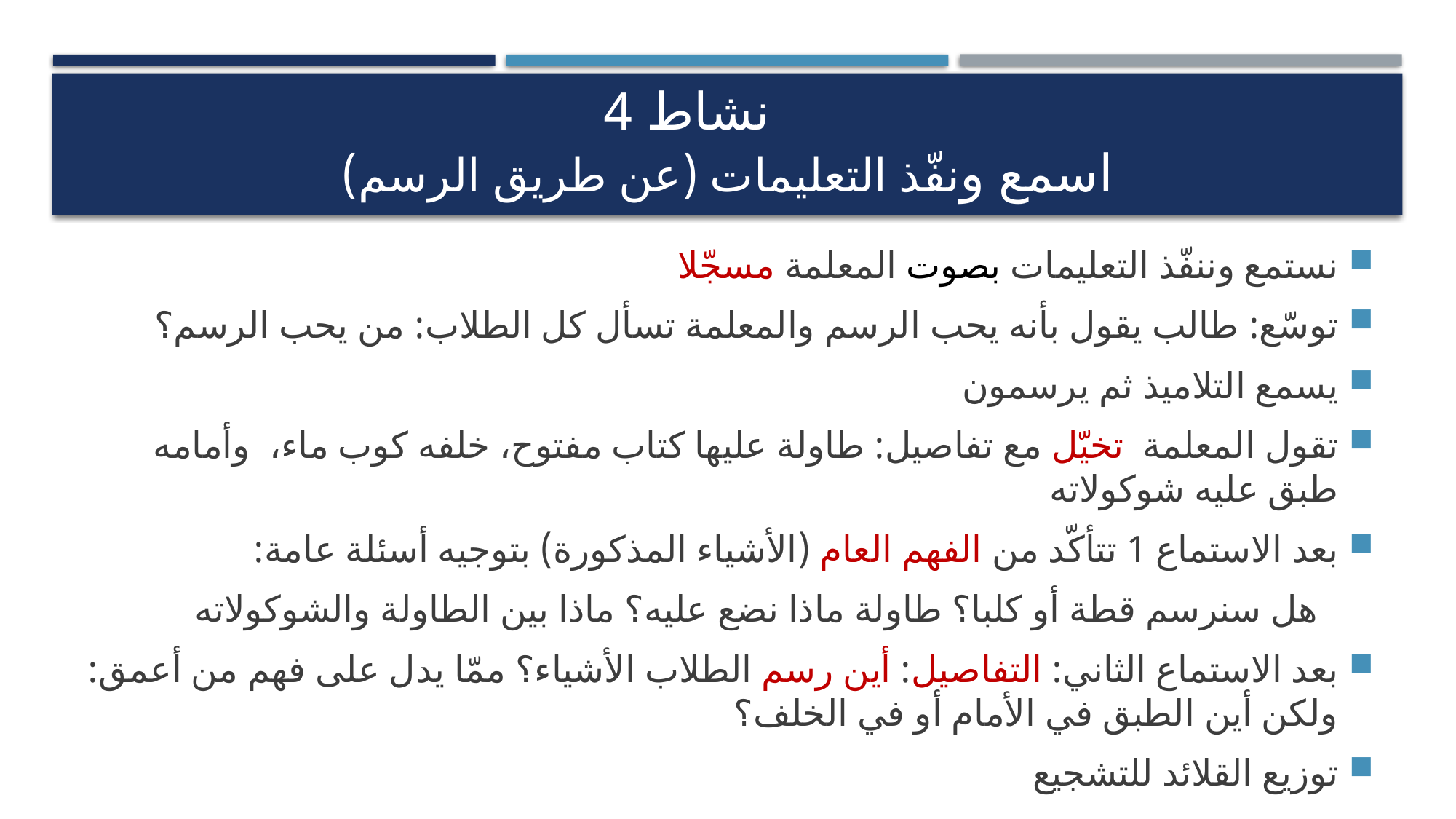

# نشاط 4 اسمع ونفّذ التعليمات (عن طريق الرسم)
نستمع وننفّذ التعليمات بصوت المعلمة مسجّلا
توسّع: طالب يقول بأنه يحب الرسم والمعلمة تسأل كل الطلاب: من يحب الرسم؟
يسمع التلاميذ ثم يرسمون
تقول المعلمة  تخيّل مع تفاصيل: طاولة عليها كتاب مفتوح، خلفه كوب ماء،  وأمامه طبق عليه شوكولاته
بعد الاستماع 1 تتأكّد من الفهم العام (الأشياء المذكورة) بتوجيه أسئلة عامة:
      هل سنرسم قطة أو كلبا؟ طاولة ماذا نضع عليه؟ ماذا بين الطاولة والشوكولاته
بعد الاستماع الثاني: التفاصيل: أين رسم الطلاب الأشياء؟ ممّا يدل على فهم من أعمق: ولكن أين الطبق في الأمام أو في الخلف؟
توزيع القلائد للتشجيع